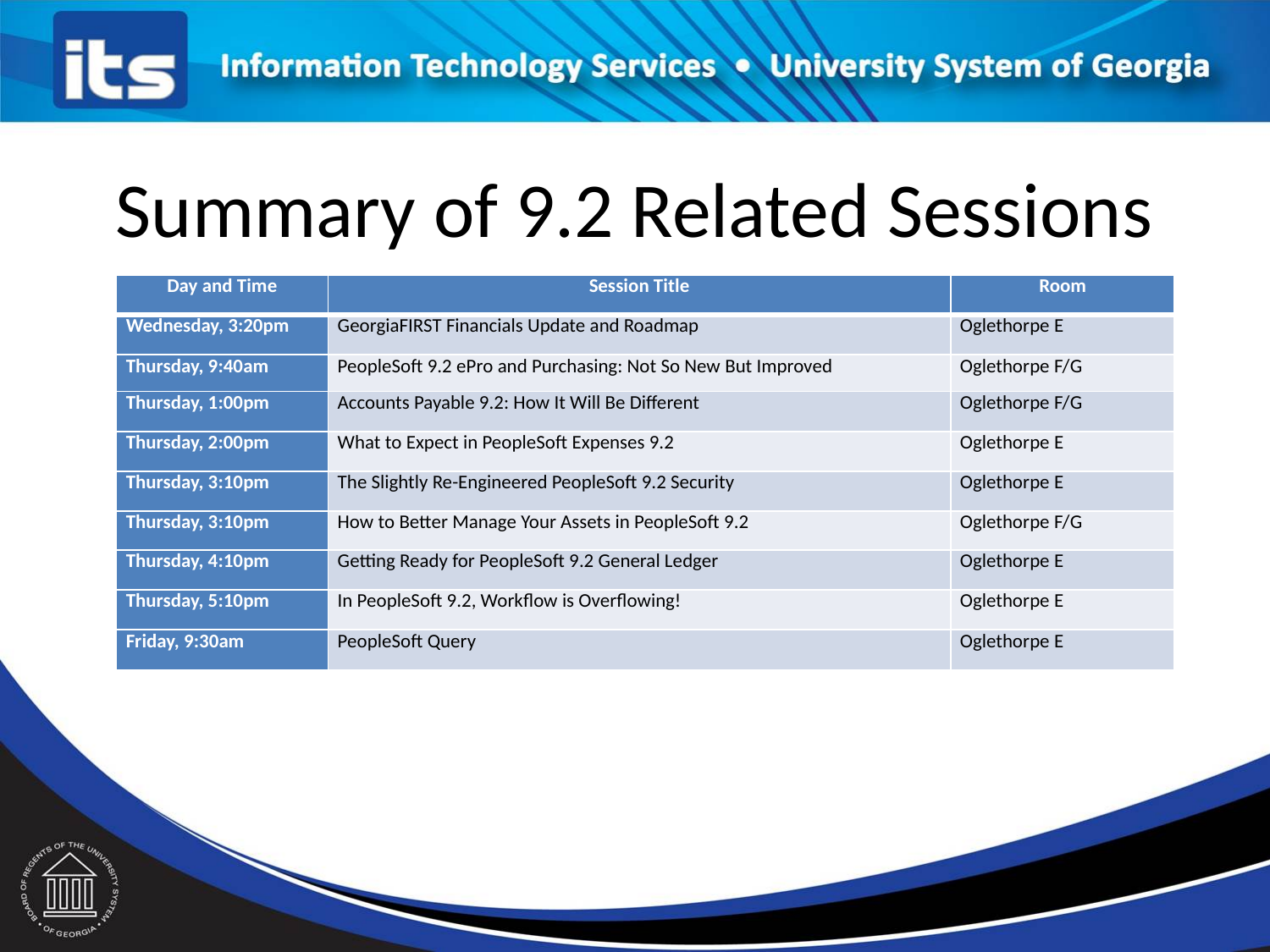

# Summary of 9.2 Related Sessions
| Day and Time | Session Title | Room |
| --- | --- | --- |
| Wednesday, 3:20pm | GeorgiaFIRST Financials Update and Roadmap | Oglethorpe E |
| Thursday, 9:40am | PeopleSoft 9.2 ePro and Purchasing: Not So New But Improved | Oglethorpe F/G |
| Thursday, 1:00pm | Accounts Payable 9.2: How It Will Be Different | Oglethorpe F/G |
| Thursday, 2:00pm | What to Expect in PeopleSoft Expenses 9.2 | Oglethorpe E |
| Thursday, 3:10pm | The Slightly Re-Engineered PeopleSoft 9.2 Security | Oglethorpe E |
| Thursday, 3:10pm | How to Better Manage Your Assets in PeopleSoft 9.2 | Oglethorpe F/G |
| Thursday, 4:10pm | Getting Ready for PeopleSoft 9.2 General Ledger | Oglethorpe E |
| Thursday, 5:10pm | In PeopleSoft 9.2, Workflow is Overflowing! | Oglethorpe E |
| Friday, 9:30am | PeopleSoft Query | Oglethorpe E |